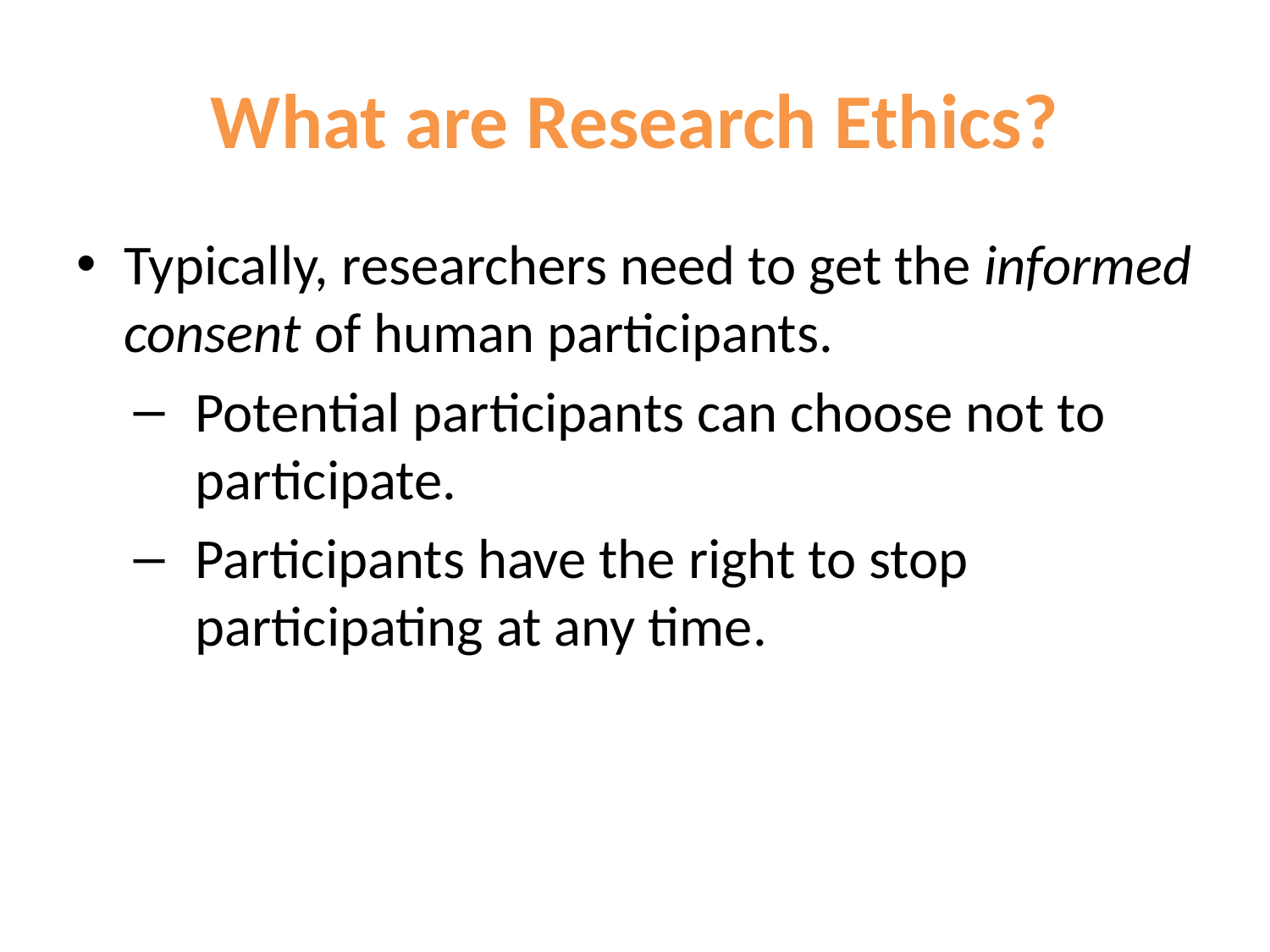

# What are Research Ethics?
Typically, researchers need to get the informed consent of human participants.
Potential participants can choose not to participate.
Participants have the right to stop participating at any time.